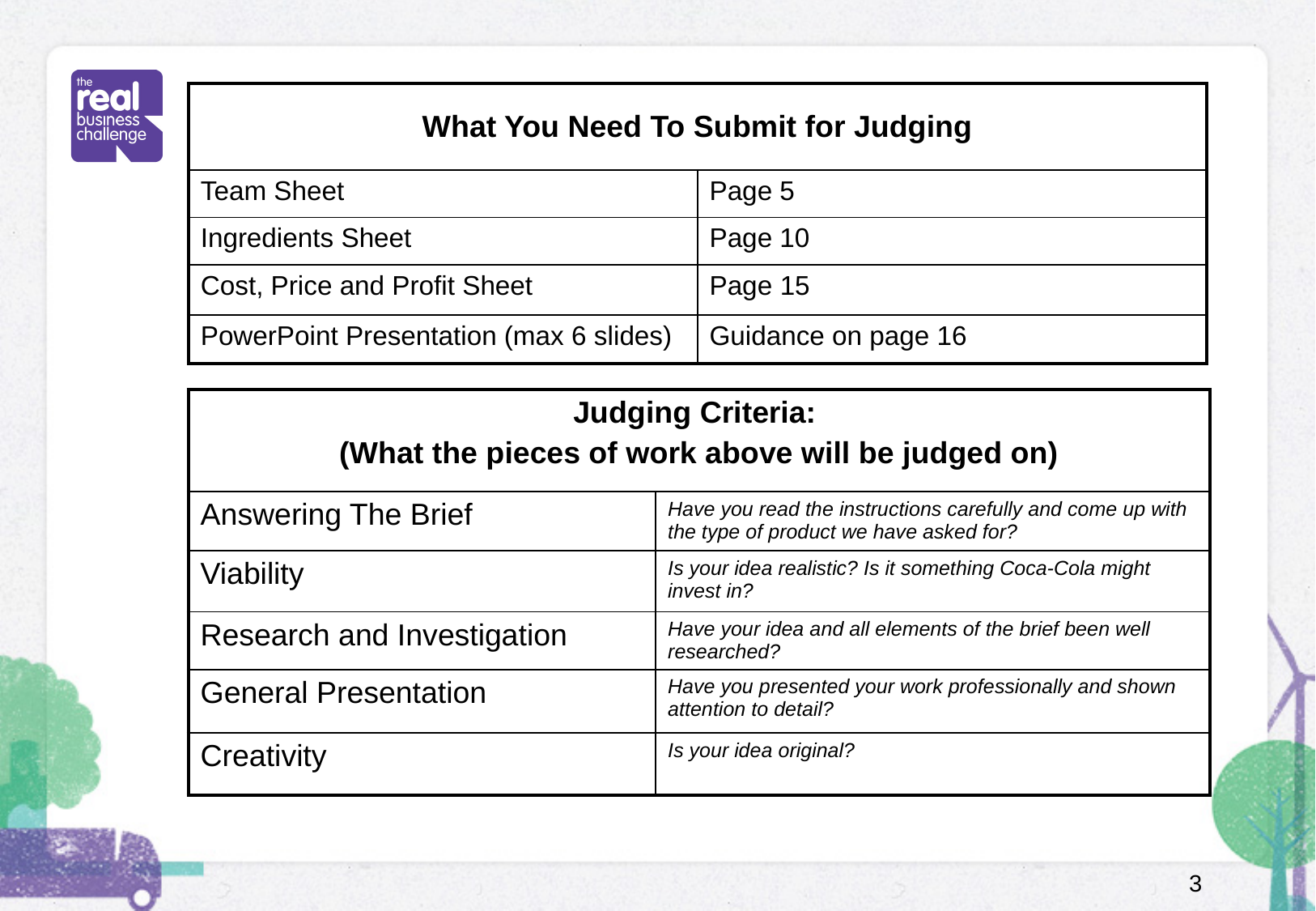

| What You Need To Submit for Judging |  |
| --- | --- |
| Team Sheet | Page 5 |
| Ingredients Sheet | Page 10 |
| Cost, Price and Profit Sheet | Page 15 |
| PowerPoint Presentation (max 6 slides) | Guidance on page 16 |
| Judging Criteria: (What the pieces of work above will be judged on) |  |
| --- | --- |
| Answering The Brief | Have you read the instructions carefully and come up with the type of product we have asked for? |
| Viability | Is your idea realistic? Is it something Coca-Cola might invest in? |
| Research and Investigation | Have your idea and all elements of the brief been well researched? |
| General Presentation | Have you presented your work professionally and shown attention to detail? |
| Creativity | Is your idea original? |
3